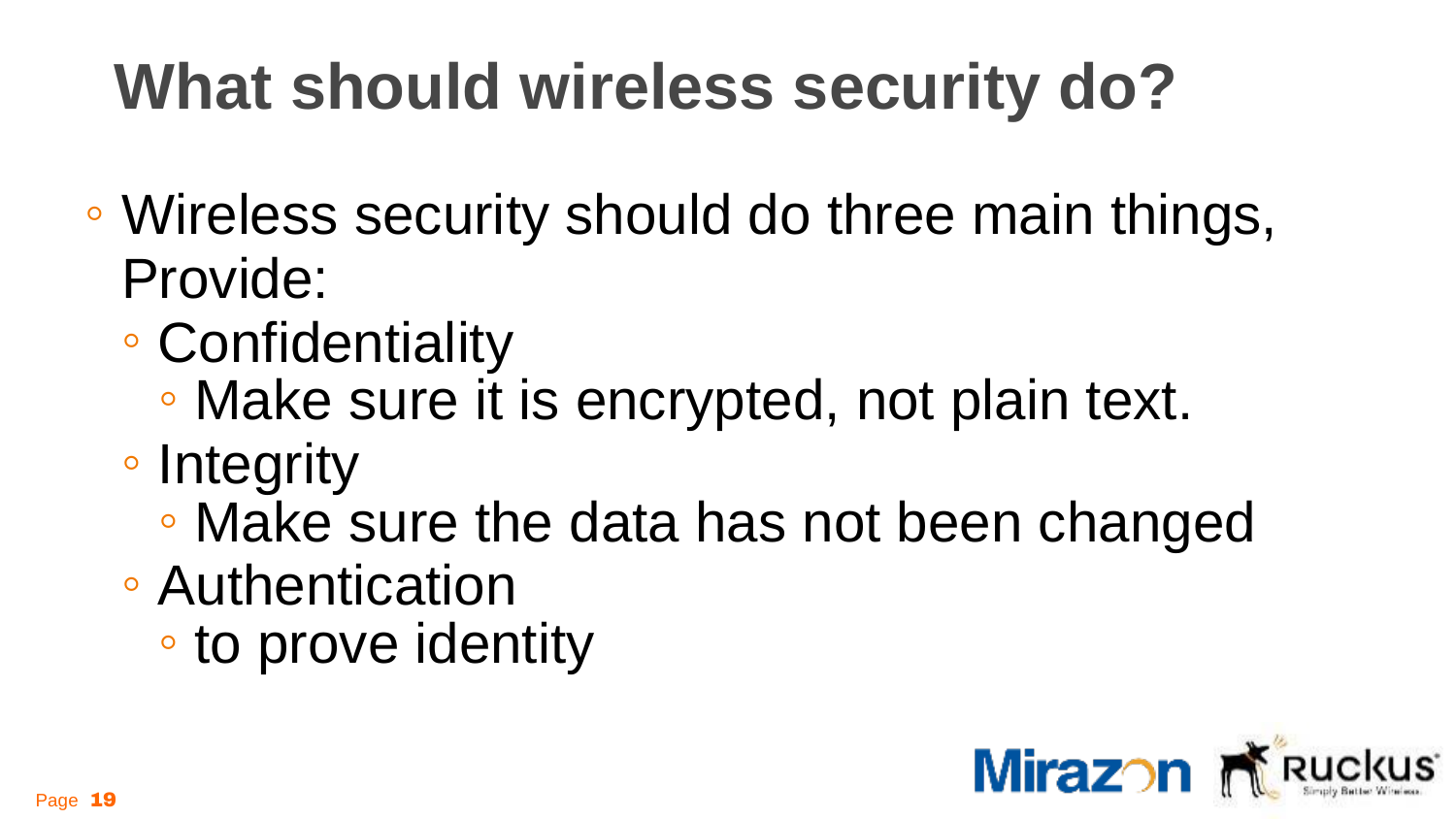

# What should wireless security do?
Wireless security should do three main things, Provide:
Confidentiality
Make sure it is encrypted, not plain text.
Integrity
Make sure the data has not been changed
Authentication
to prove identity